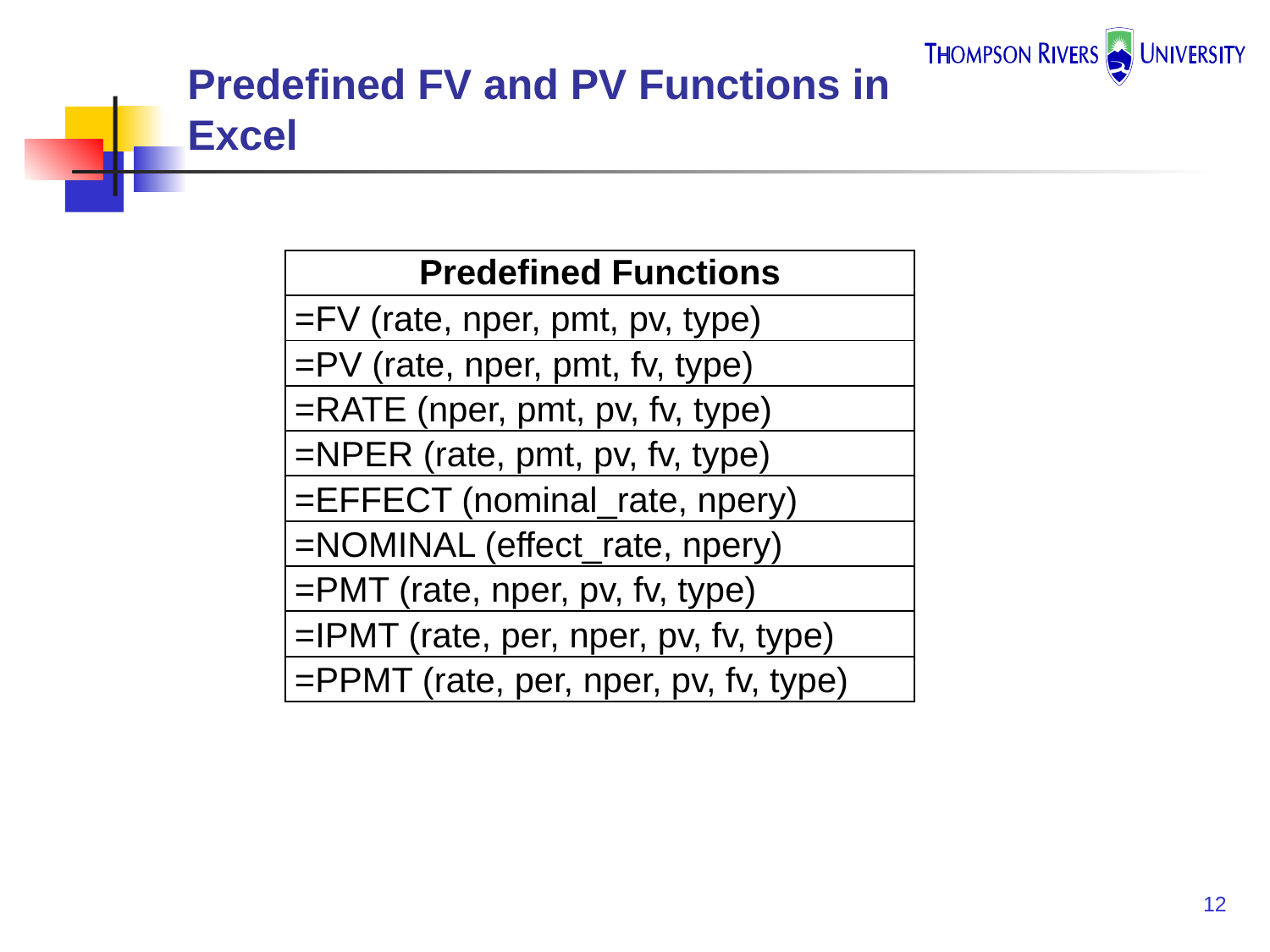

# Predefined FV and PV Functions in Excel
| Predefined Functions |
| --- |
| =FV (rate, nper, pmt, pv, type) |
| =PV (rate, nper, pmt, fv, type) |
| =RATE (nper, pmt, pv, fv, type) |
| =NPER (rate, pmt, pv, fv, type) |
| =EFFECT (nominal\_rate, npery) |
| =NOMINAL (effect\_rate, npery) |
| =PMT (rate, nper, pv, fv, type) |
| =IPMT (rate, per, nper, pv, fv, type) |
| =PPMT (rate, per, nper, pv, fv, type) |

12